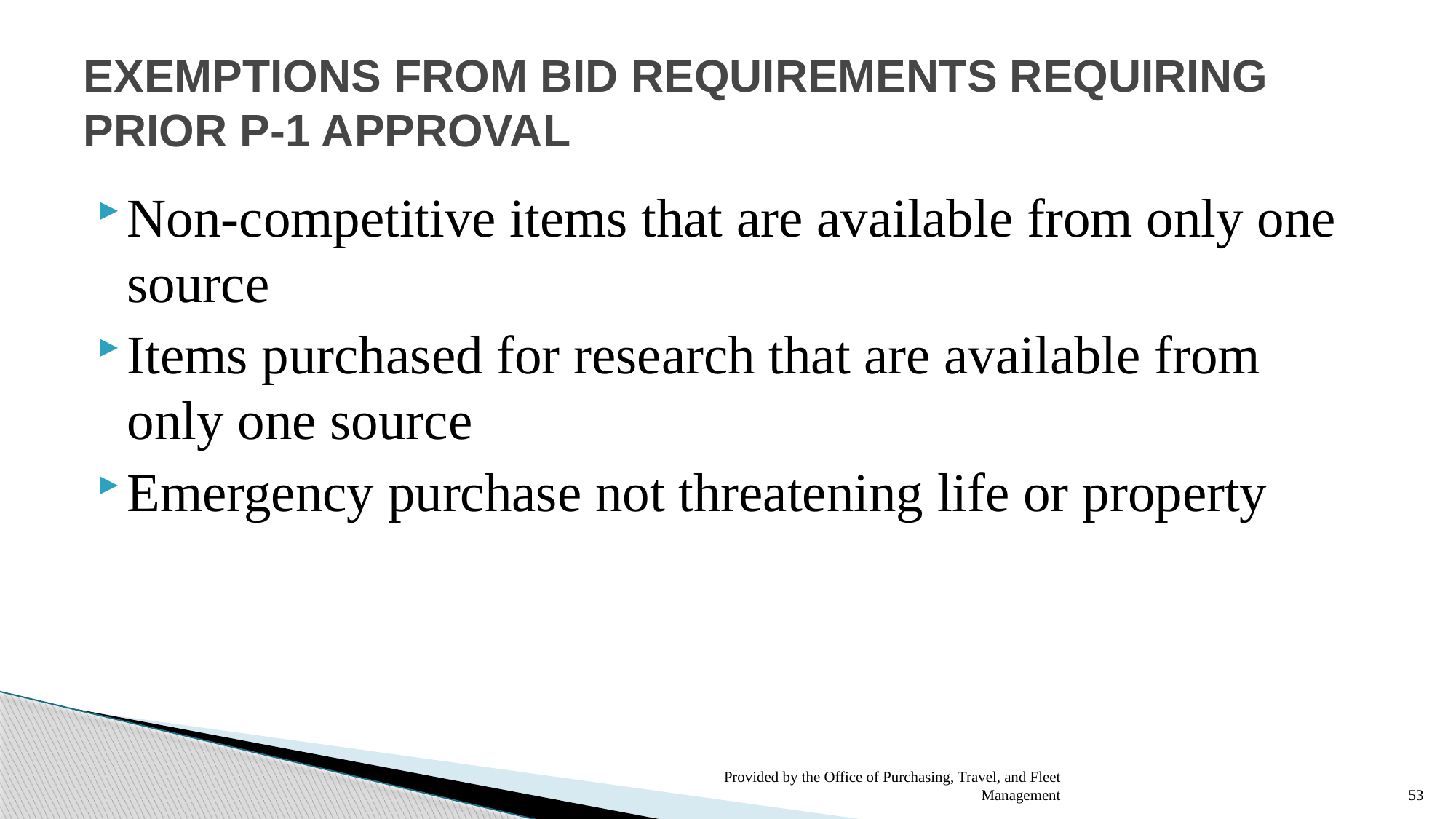

# EXEMPTIONS FROM BID REQUIREMENTS REQUIRING PRIOR P-1 APPROVAL
Non-competitive items that are available from only one source
Items purchased for research that are available from only one source
Emergency purchase not threatening life or property
Provided by the Office of Purchasing, Travel, and Fleet Management
53